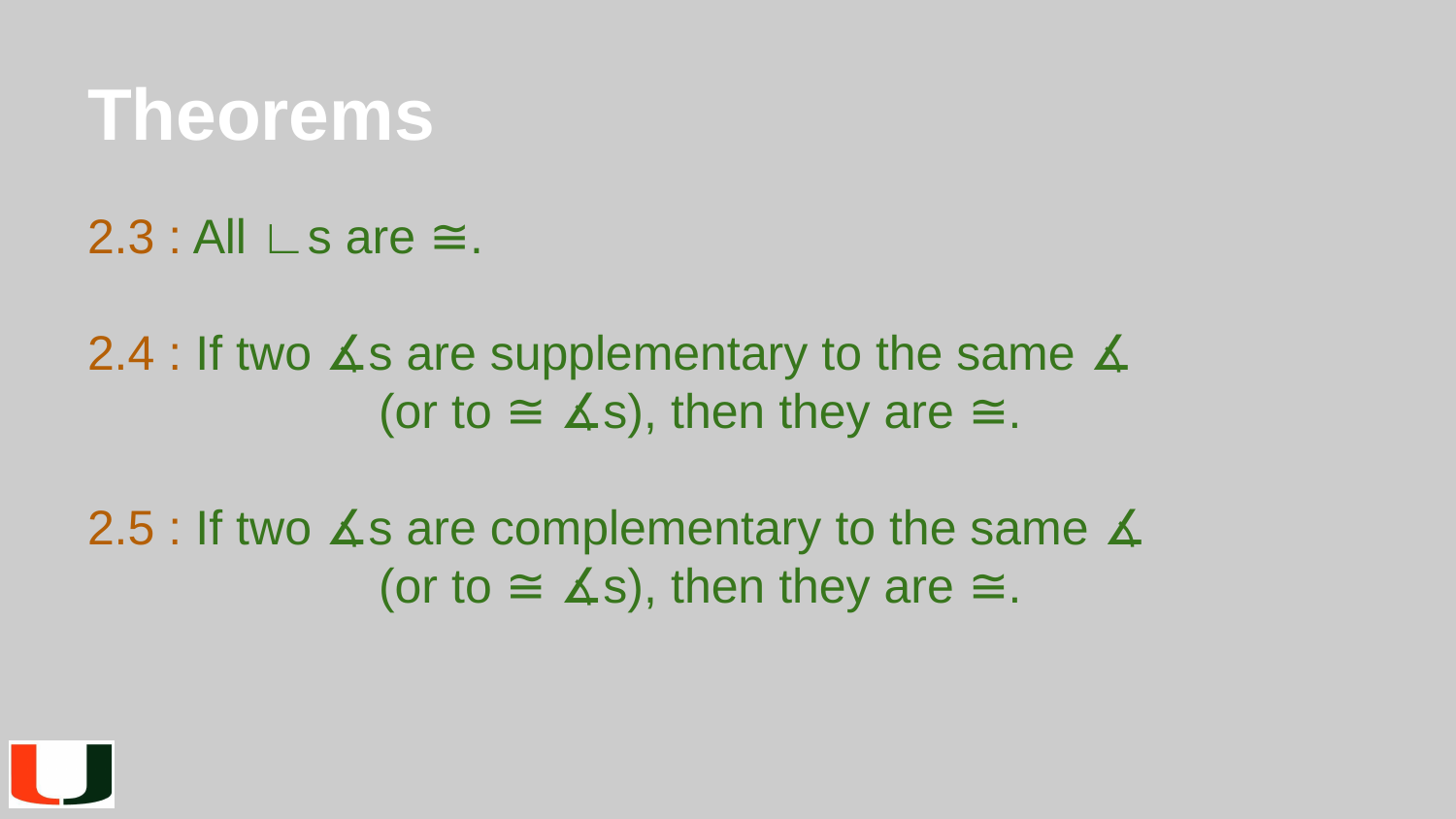

# Theorems
2.3 : All ∟s are ≅.

2.4 : If two ∡s are supplementary to the same ∡
		(or to ≅ ∡s), then they are ≅.

2.5 : If two ∡s are complementary to the same ∡
		(or to ≅ ∡s), then they are ≅.